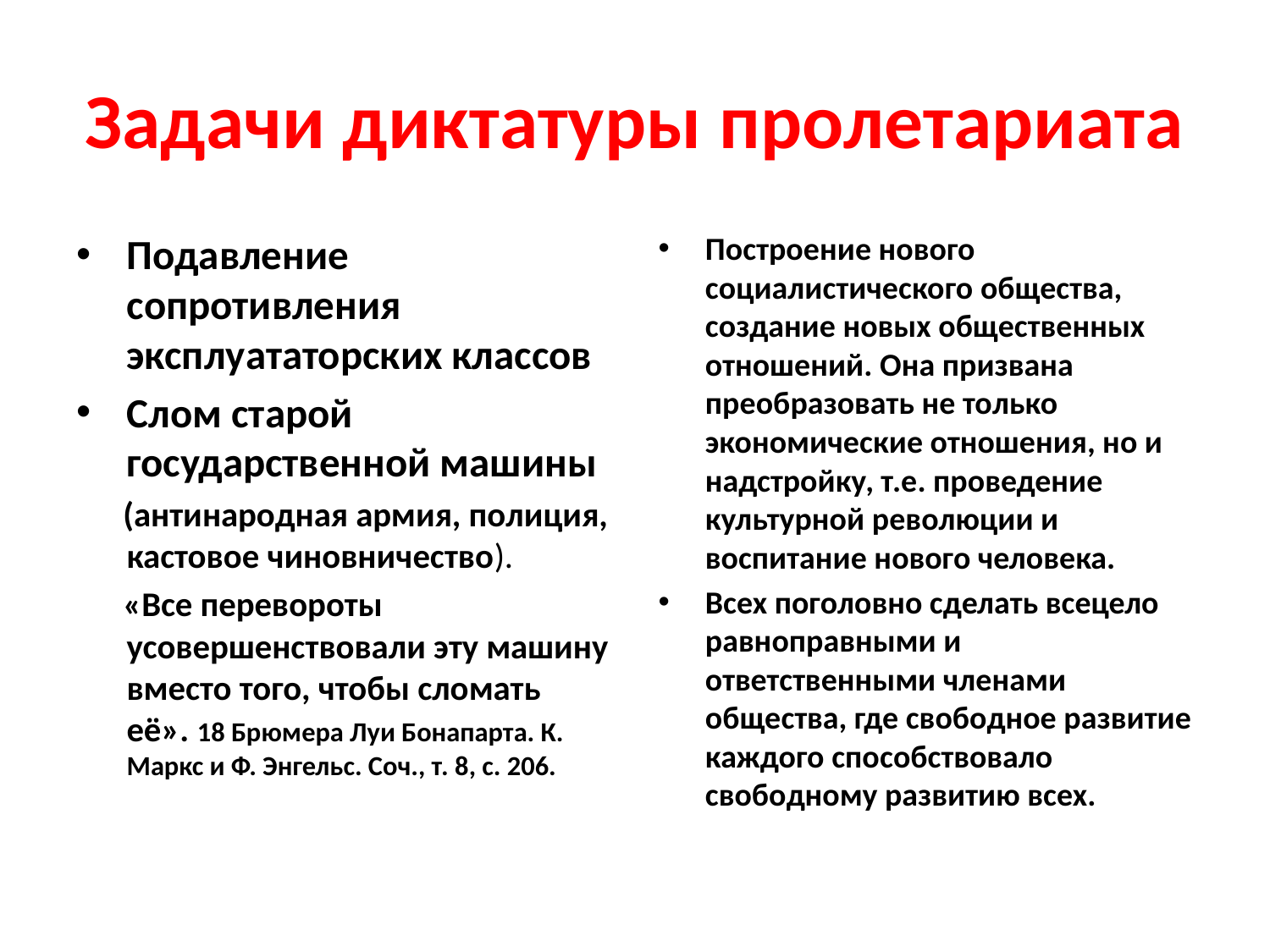

# Задачи диктатуры пролетариата
Подавление сопротивления эксплуататорских классов
Слом старой государственной машины
      (антинародная армия, полиция, кастовое чиновничество).
      «Все перевороты усовершенствовали эту машину вместо того, чтобы сломать её». 18 Брюмера Луи Бонапарта. К. Маркс и Ф. Энгельс. Соч., т. 8, с. 206.
Построение нового социалистического общества, создание новых общественных отношений. Она призвана преобразовать не только экономические отношения, но и надстройку, т.е. проведение культурной революции и воспитание нового человека.
Всех поголовно сделать всецело равноправными и ответственными членами общества, где свободное развитие каждого способствовало свободному развитию всех.